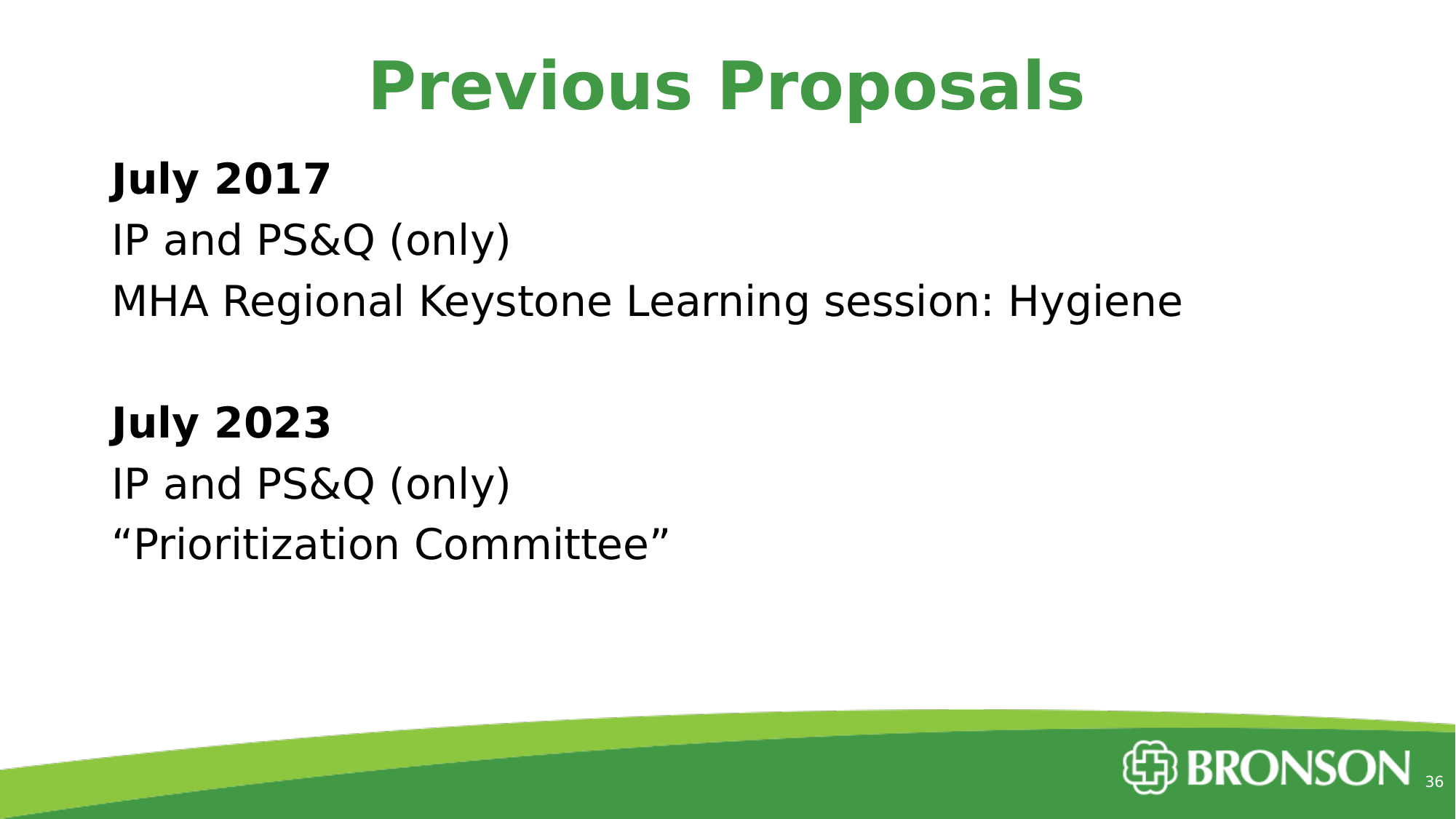

# Previous Proposals
July 2017
IP and PS&Q (only)
MHA Regional Keystone Learning session: Hygiene

July 2023
IP and PS&Q (only)
“Prioritization Committee”

36